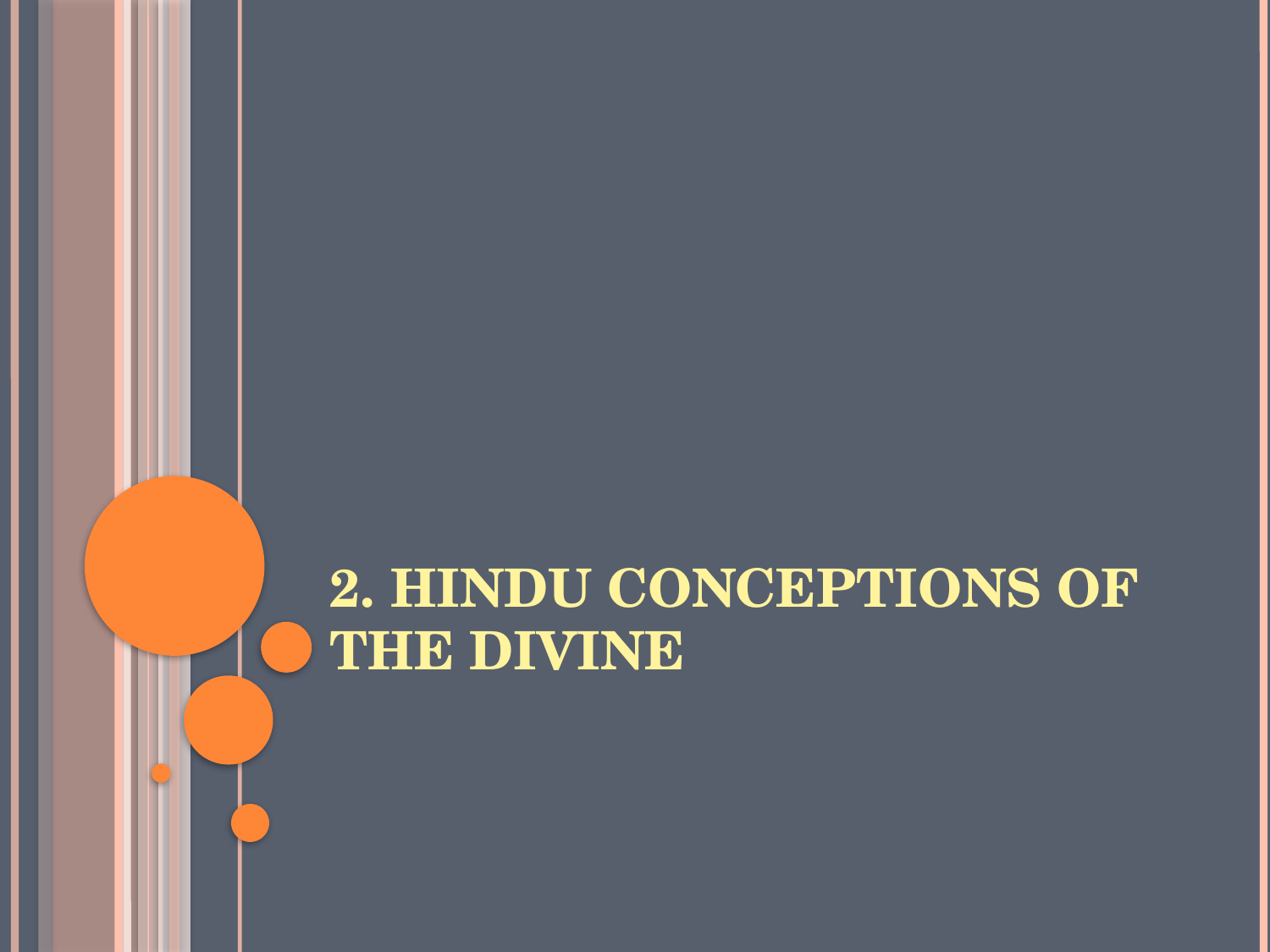

# 2. Hindu conceptions of the divine